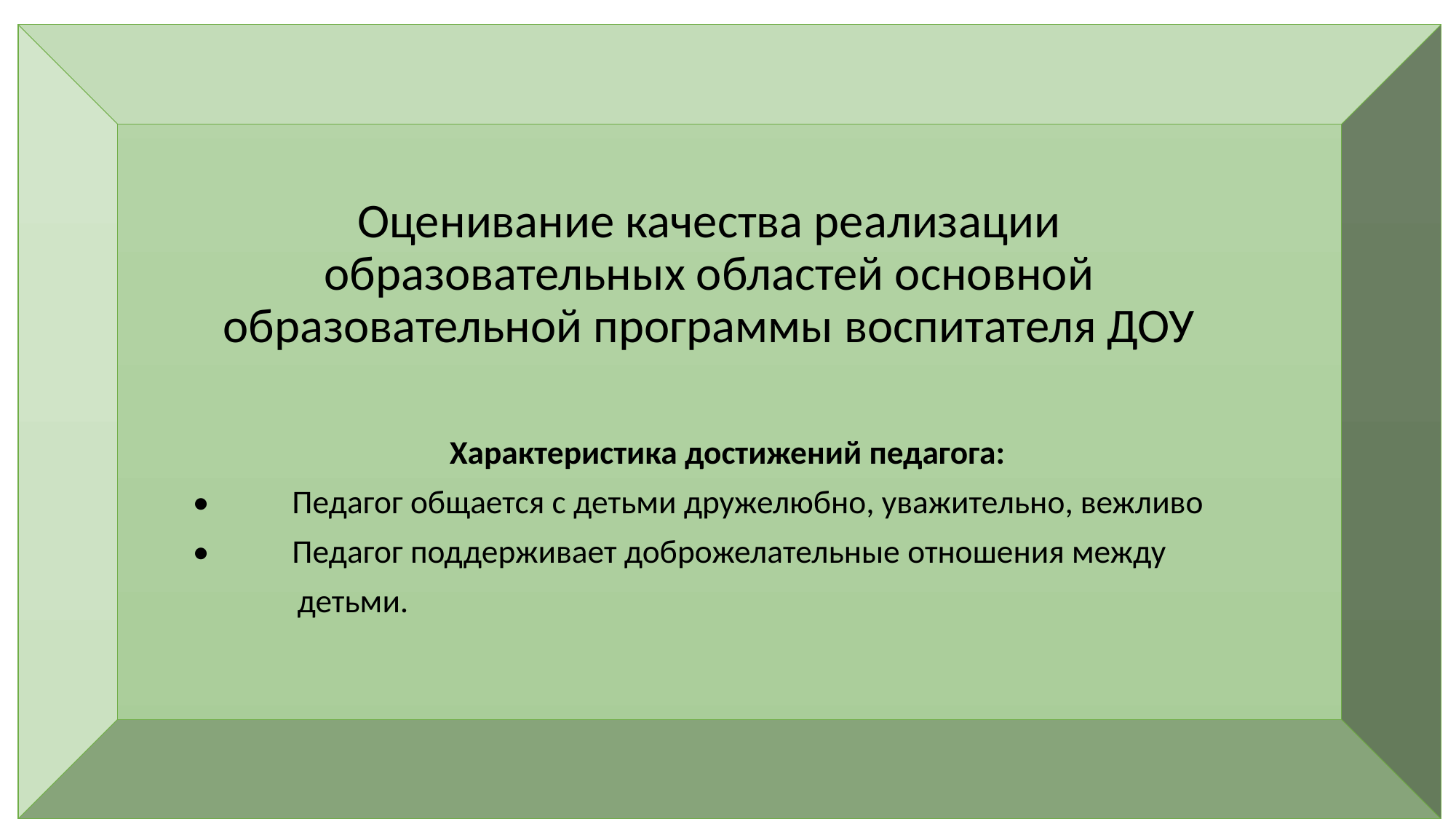

# Оценивание качества реализации образовательных областей основной образовательной программы воспитателя ДОУ
Характеристика достижений педагога:
•	Педагог общается с детьми дружелюбно, уважительно, вежливо
•	Педагог поддерживает доброжелательные отношения между
              детьми.